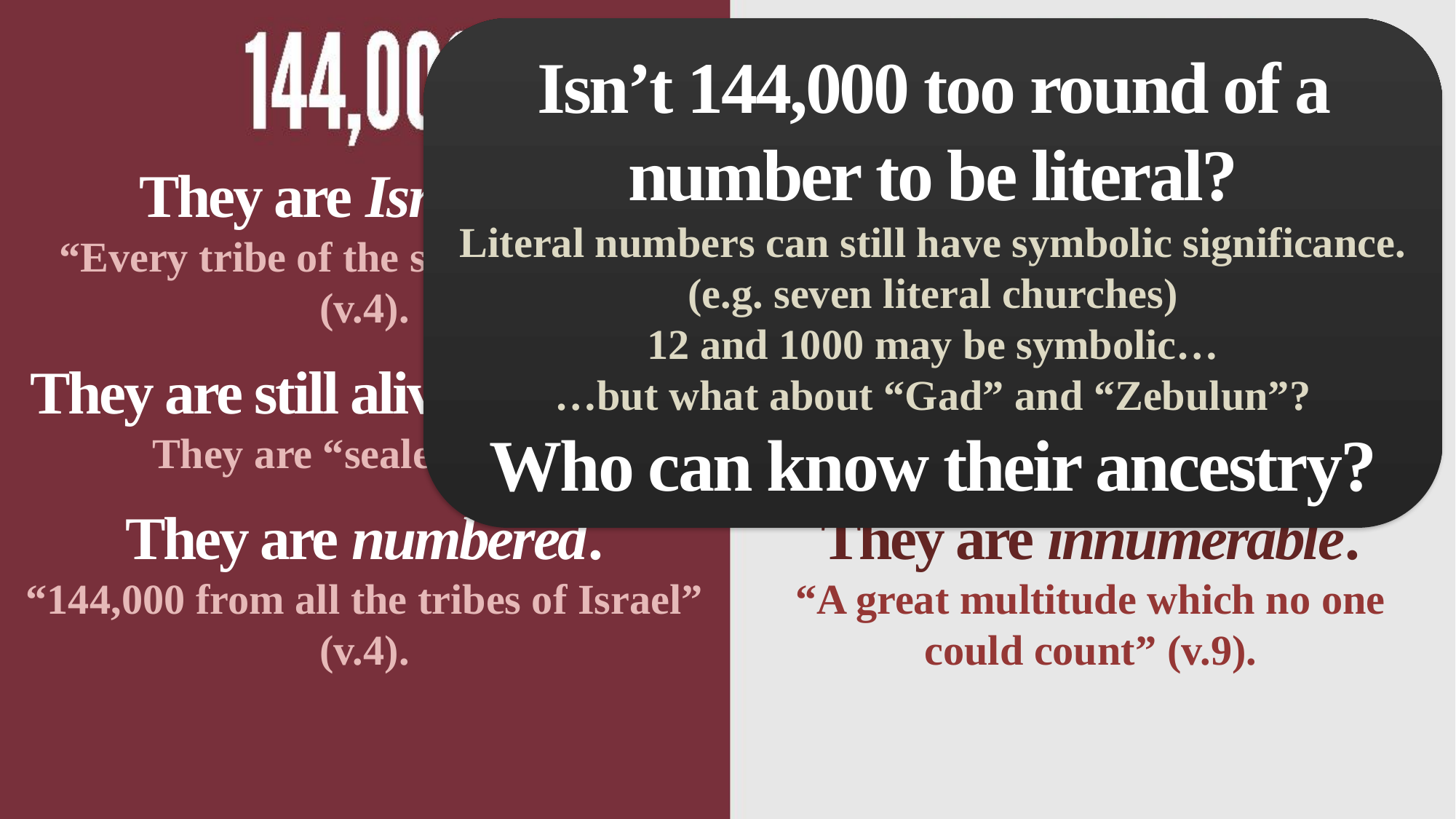

Isn’t 144,000 too round of a number to be literal?
Literal numbers can still have symbolic significance. (e.g. seven literal churches)
12 and 1000 may be symbolic…
…but what about “Gad” and “Zebulun”?
Who can know their ancestry?
They are Israelites.
“Every tribe of the sons of Israel” (v.4).

They are still alive on Earth.
They are “sealed” (v.4).

They are numbered.
“144,000 from all the tribes of Israel” (v.4).
They are multiracial.
“Every nation and all tribes and peoples and tongues” (v.9).

They are alive in Heaven.
“Standing before the throne” (v.9).

They are innumerable.
“A great multitude which no one could count” (v.9).